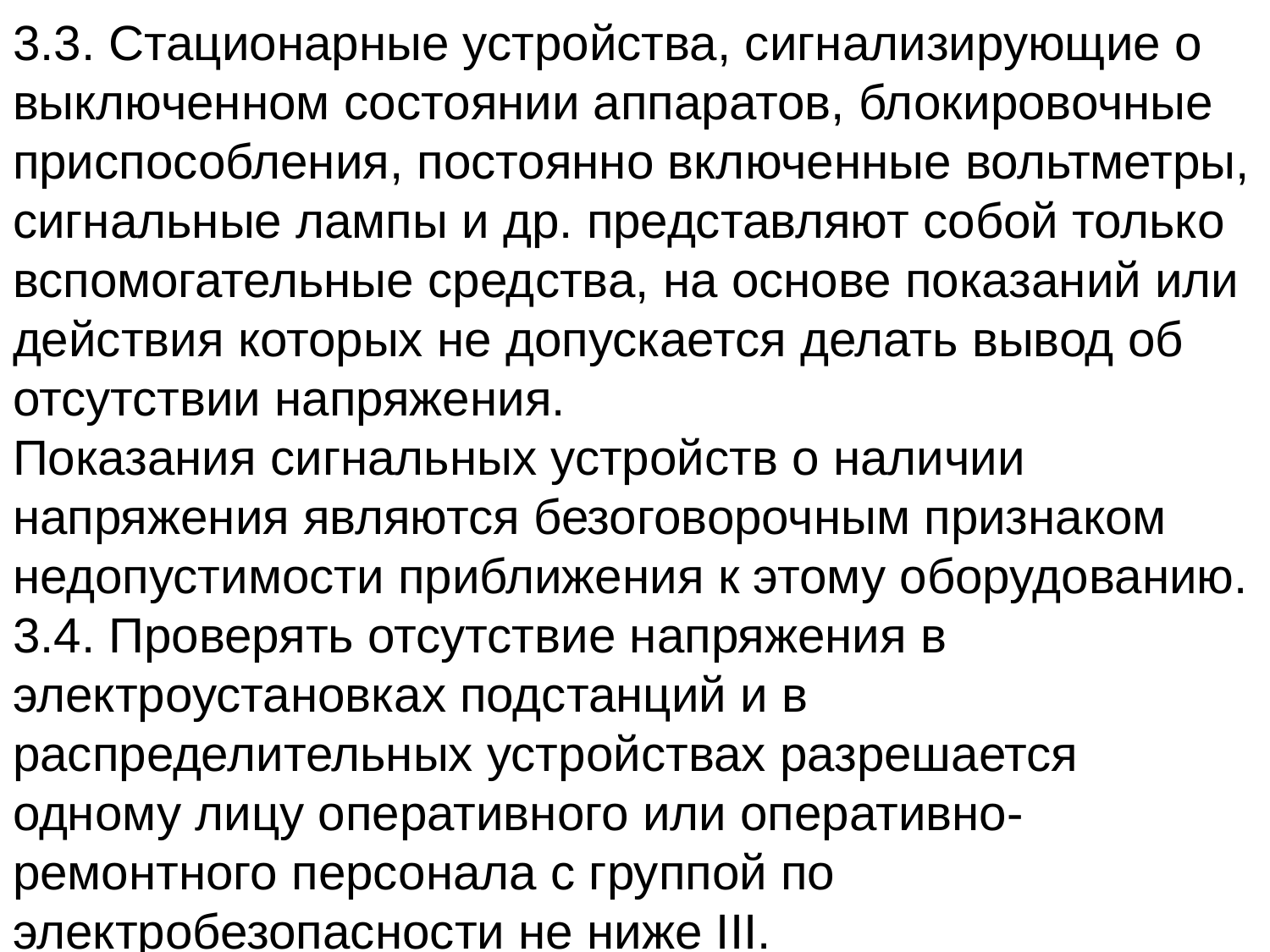

3.3. Стационарные устройства, сигнализирующие о выключенном состоянии аппаратов, блокировочные приспособления, постоянно включенные вольтметры, сигнальные лампы и др. представляют собой только вспомогательные средства, на основе показаний или действия которых не допускается делать вывод об отсутствии напряжения.
Показания сигнальных устройств о наличии напряжения являются безоговорочным признаком недопустимости приближения к этому оборудованию.
3.4. Проверять отсутствие напряжения в электроустановках подстанций и в распределительных устройствах разрешается одному лицу оперативного или оперативно-ремонтного персонала с группой по электробезопасности не ниже III.